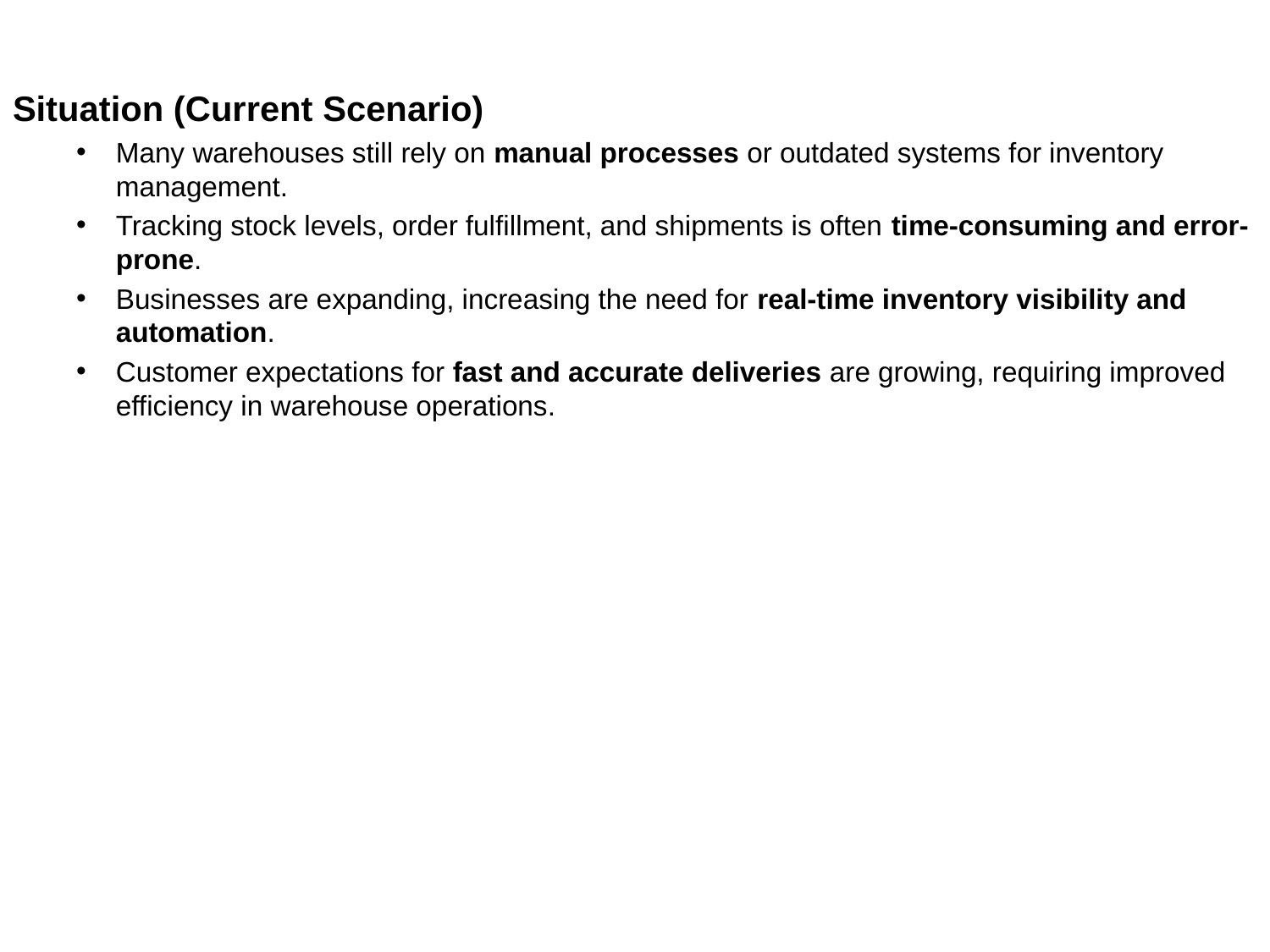

Situation (Current Scenario)
Many warehouses still rely on manual processes or outdated systems for inventory management.
Tracking stock levels, order fulfillment, and shipments is often time-consuming and error-prone.
Businesses are expanding, increasing the need for real-time inventory visibility and automation.
Customer expectations for fast and accurate deliveries are growing, requiring improved efficiency in warehouse operations.